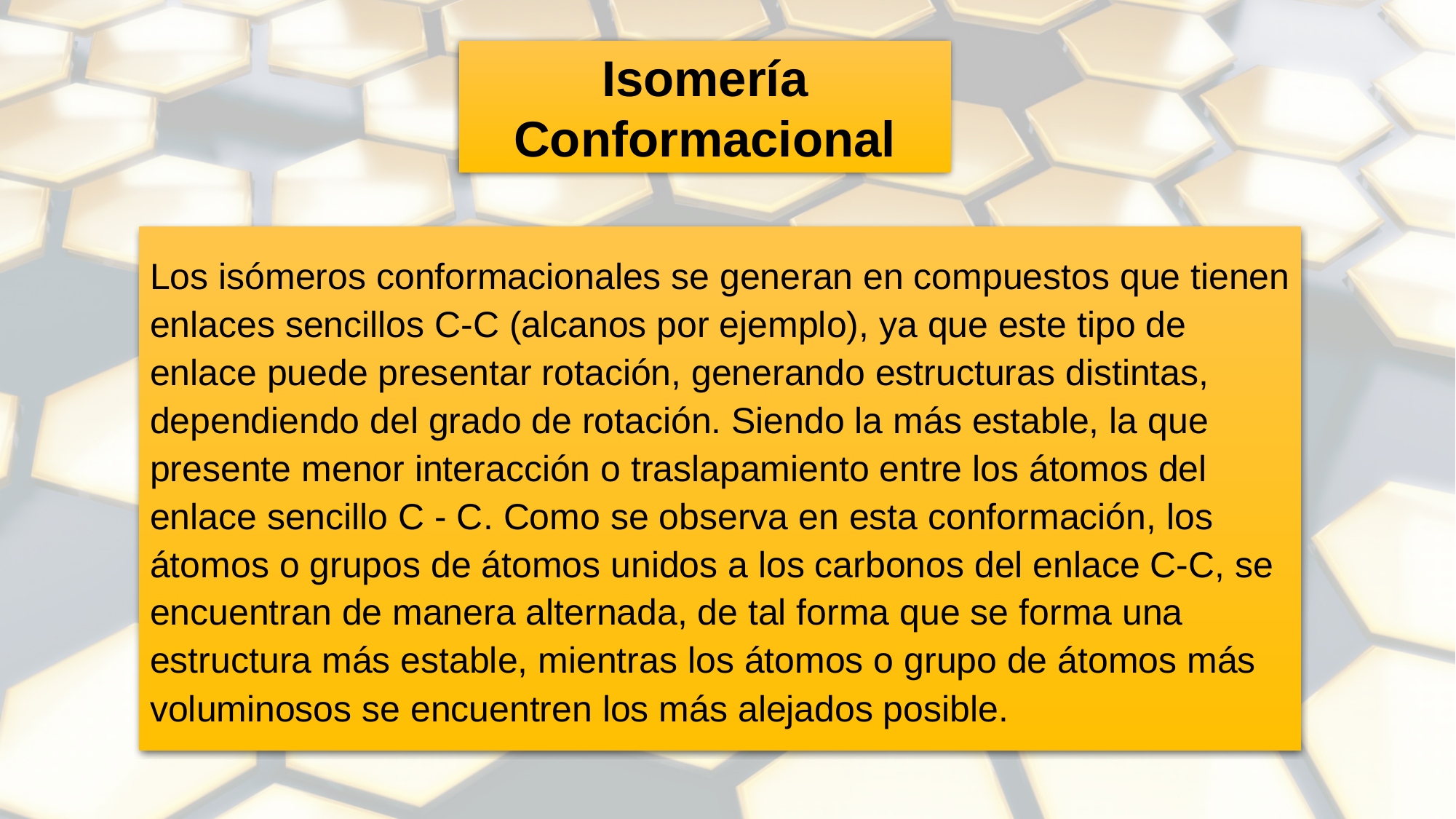

Isomería Conformacional
Los isómeros conformacionales se generan en compuestos que tienen enlaces sencillos C-C (alcanos por ejemplo), ya que este tipo de enlace puede presentar rotación, generando estructuras distintas, dependiendo del grado de rotación. Siendo la más estable, la que presente menor interacción o traslapamiento entre los átomos del enlace sencillo C - C. Como se observa en esta conformación, los átomos o grupos de átomos unidos a los carbonos del enlace C-C, se encuentran de manera alternada, de tal forma que se forma una estructura más estable, mientras los átomos o grupo de átomos más voluminosos se encuentren los más alejados posible.